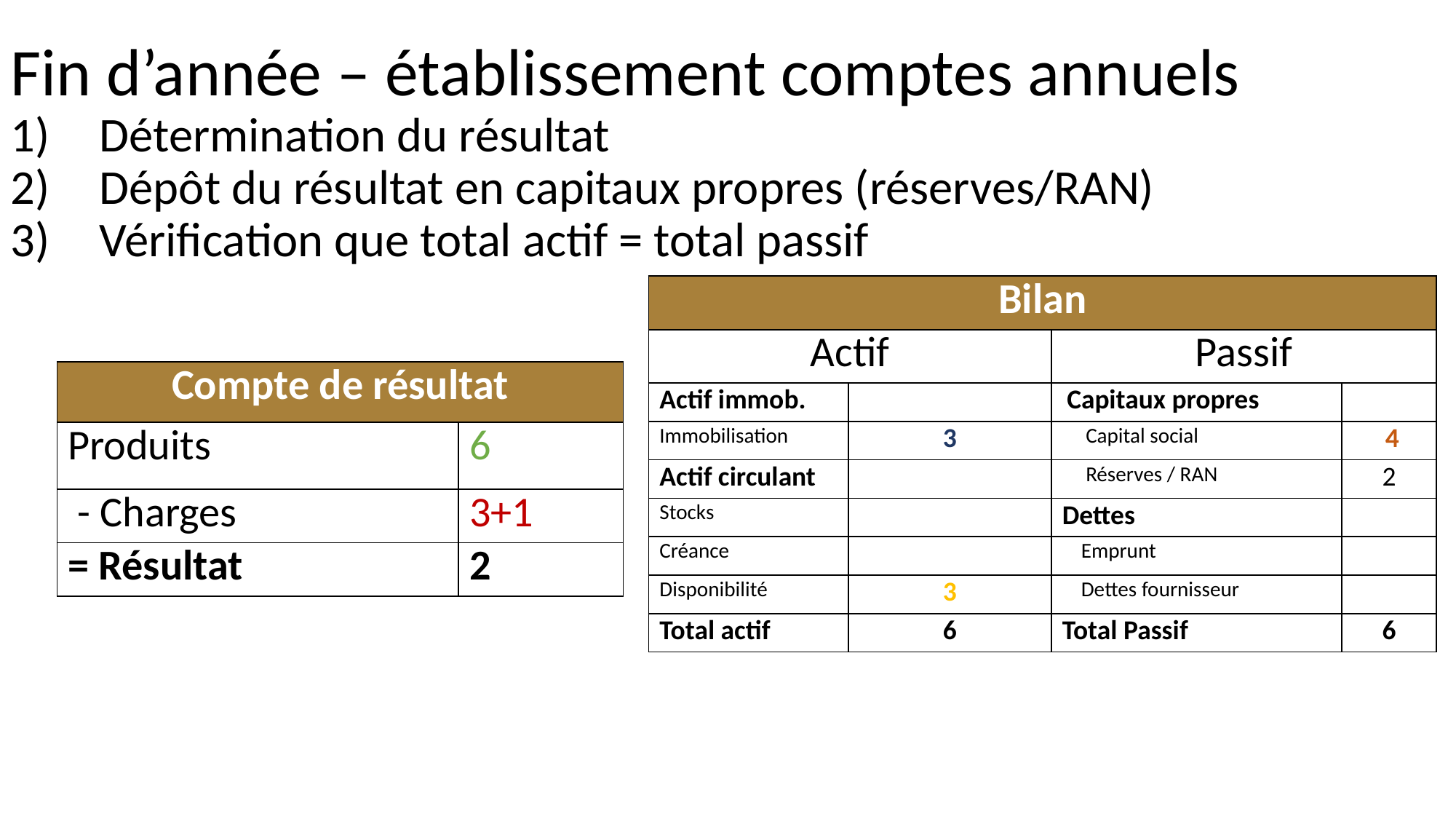

Fin d’année – établissement comptes annuels
Détermination du résultat
Dépôt du résultat en capitaux propres (réserves/RAN)
Vérification que total actif = total passif

| Bilan |  |  |  |
| --- | --- | --- | --- |
| Actif |  | Passif |  |
| Actif immob. |  | Capitaux propres |  |
| Immobilisation | 3 | Capital social | 4 |
| Actif circulant |  | Réserves / RAN | 2 |
| Stocks |  | Dettes |  |
| Créance |  | Emprunt |  |
| Disponibilité | 3 | Dettes fournisseur |  |
| Total actif | 6 | Total Passif | 6 |
| Compte de résultat |  |
| --- | --- |
| Produits | 6 |
| - Charges | 3+1 |
| = Résultat | 2 |